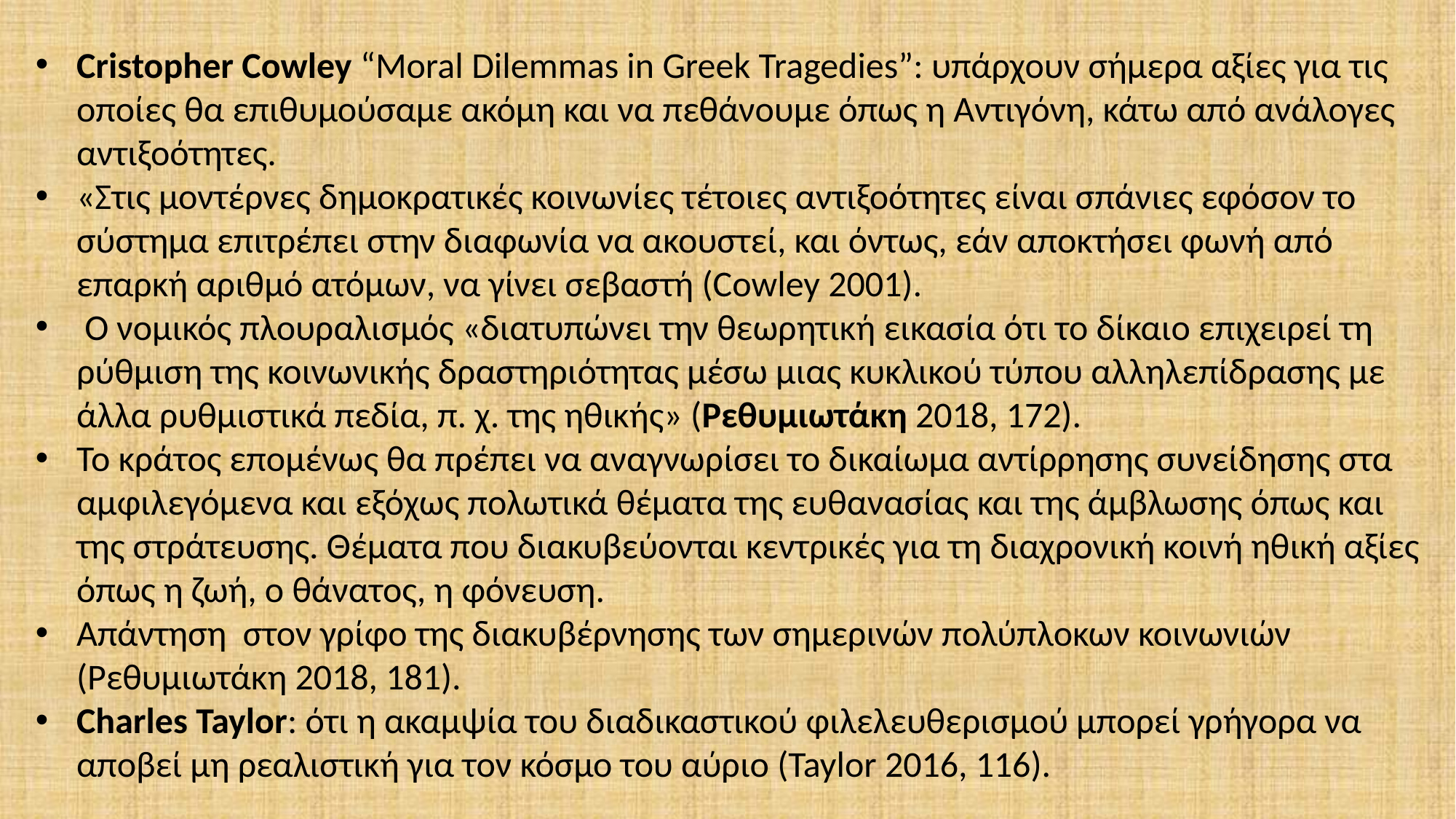

Cristopher Cowley “Moral Dilemmas in Greek Tragedies”: υπάρχουν σήμερα αξίες για τις οποίες θα επιθυμούσαμε ακόμη και να πεθάνουμε όπως η Αντιγόνη, κάτω από ανάλογες αντιξοότητες.
«Στις μοντέρνες δημοκρατικές κοινωνίες τέτοιες αντιξοότητες είναι σπάνιες εφόσον το σύστημα επιτρέπει στην διαφωνία να ακουστεί, και όντως, εάν αποκτήσει φωνή από επαρκή αριθμό ατόμων, να γίνει σεβαστή (Cowley 2001).
 Ο νομικός πλουραλισμός «διατυπώνει την θεωρητική εικασία ότι το δίκαιο επιχειρεί τη ρύθμιση της κοινωνικής δραστηριότητας μέσω μιας κυκλικού τύπου αλληλεπίδρασης με άλλα ρυθμιστικά πεδία, π. χ. της ηθικής» (Ρεθυμιωτάκη 2018, 172).
Το κράτος επομένως θα πρέπει να αναγνωρίσει το δικαίωμα αντίρρησης συνείδησης στα αμφιλεγόμενα και εξόχως πολωτικά θέματα της ευθανασίας και της άμβλωσης όπως και της στράτευσης. Θέματα που διακυβεύονται κεντρικές για τη διαχρονική κοινή ηθική αξίες όπως η ζωή, ο θάνατος, η φόνευση.
Απάντηση  στον γρίφο της διακυβέρνησης των σημερινών πολύπλοκων κοινωνιών  (Ρεθυμιωτάκη 2018, 181).
Charles Taylor: ότι η ακαμψία του διαδικαστικού φιλελευθερισμού μπορεί γρήγορα να αποβεί μη ρεαλιστική για τον κόσμο του αύριο (Taylor 2016, 116).